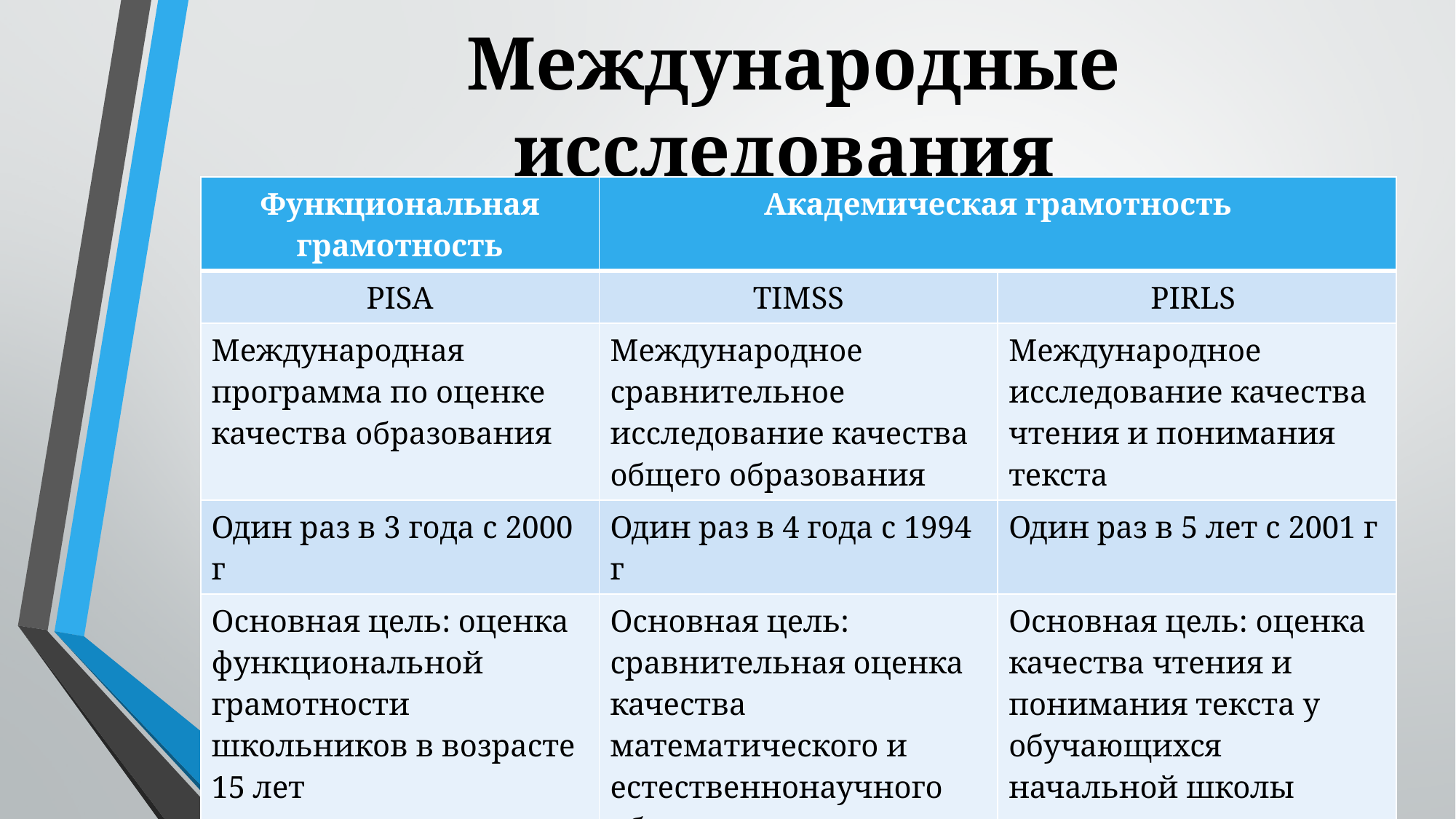

# Международные исследования
| Функциональная грамотность | Академическая грамотность |  |
| --- | --- | --- |
| PISA | TIMSS | PIRLS |
| Международная программа по оценке качества образования | Международное сравнительное исследование качества общего образования | Международное исследование качества чтения и понимания текста |
| Один раз в 3 года с 2000 г | Один раз в 4 года с 1994 г | Один раз в 5 лет с 2001 г |
| Основная цель: оценка функциональной грамотности школьников в возрасте 15 лет | Основная цель: сравнительная оценка качества математического и естественнонаучного образования в начальной и основной школе | Основная цель: оценка качества чтения и понимания текста у обучающихся начальной школы |